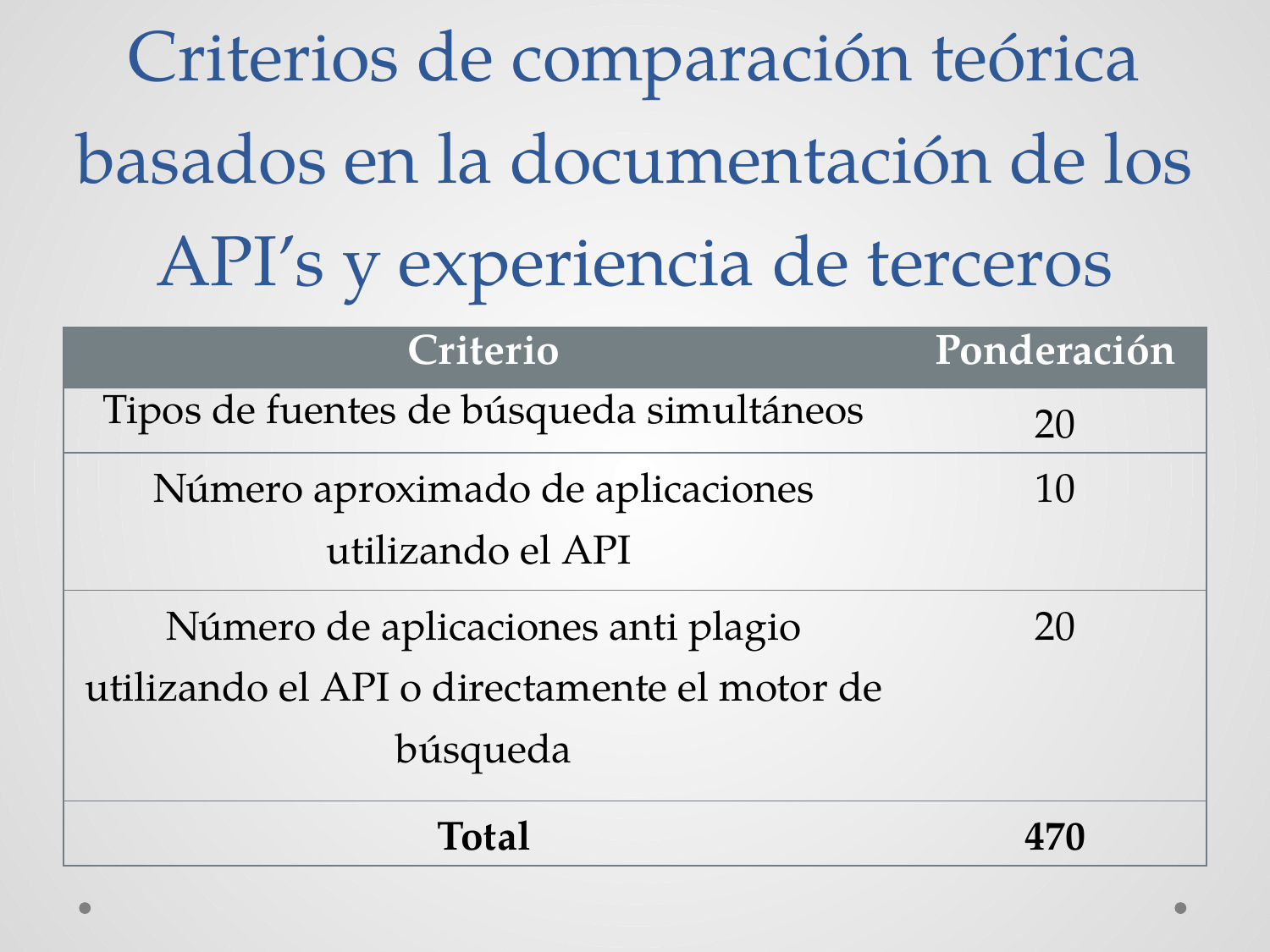

# Criterios de comparación teórica basados en la documentación de los API’s y experiencia de terceros
| Criterio | Ponderación |
| --- | --- |
| Tipos de fuentes de búsqueda simultáneos | 20 |
| Número aproximado de aplicaciones utilizando el API | 10 |
| Número de aplicaciones anti plagio utilizando el API o directamente el motor de búsqueda | 20 |
| Total | 470 |